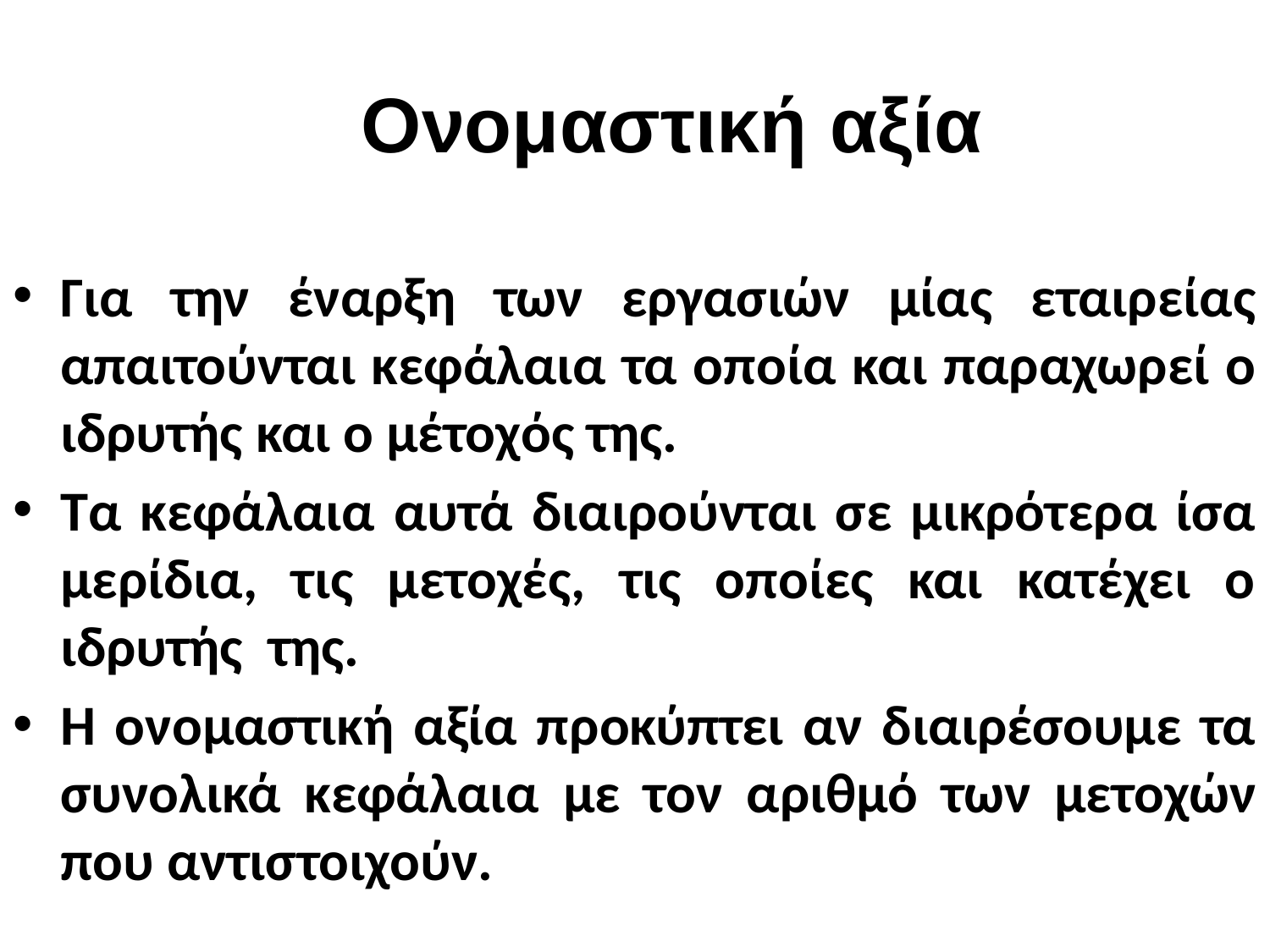

# Ονομαστική αξία
Για την έναρξη των εργασιών μίας εταιρείας απαιτούνται κεφάλαια τα οποία και παραχωρεί ο ιδρυτής και ο μέτοχός της.
Τα κεφάλαια αυτά διαιρούνται σε μικρότερα ίσα μερίδια, τις μετοχές, τις οποίες και κατέχει ο ιδρυτής  της.
Η ονομαστική αξία προκύπτει αν διαιρέσουμε τα συνολικά κεφάλαια με τον αριθμό των μετοχών που αντιστοιχούν.